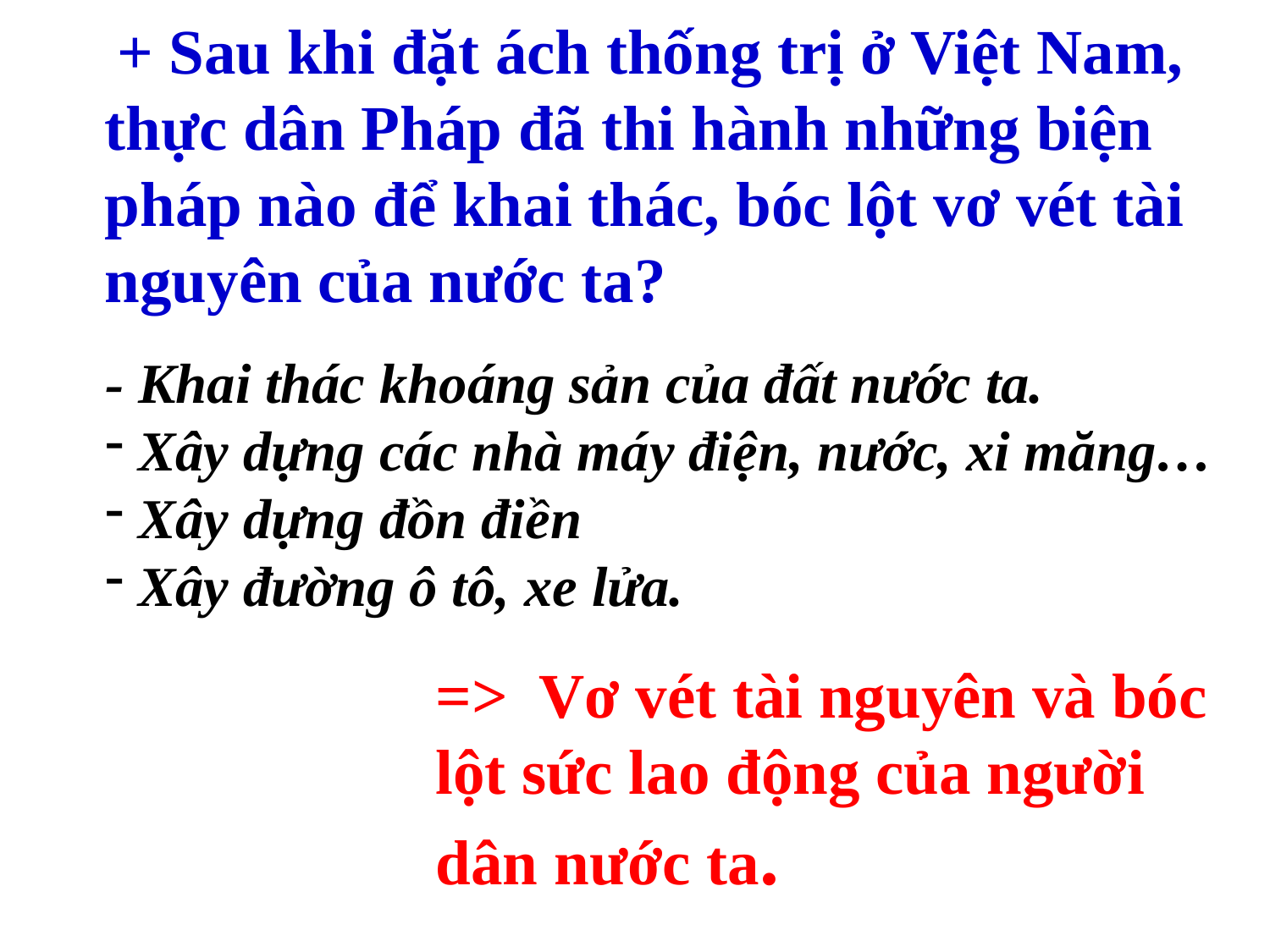

+ Sau khi đặt ách thống trị ở Việt Nam, thực dân Pháp đã thi hành những biện pháp nào để khai thác, bóc lột vơ vét tài nguyên của nước ta?
- Khai thác khoáng sản của đất nước ta.
 Xây dựng các nhà máy điện, nước, xi măng…
 Xây dựng đồn điền
 Xây đường ô tô, xe lửa.

=>  Vơ vét tài nguyên và bóc lột sức lao động của người dân nước ta.